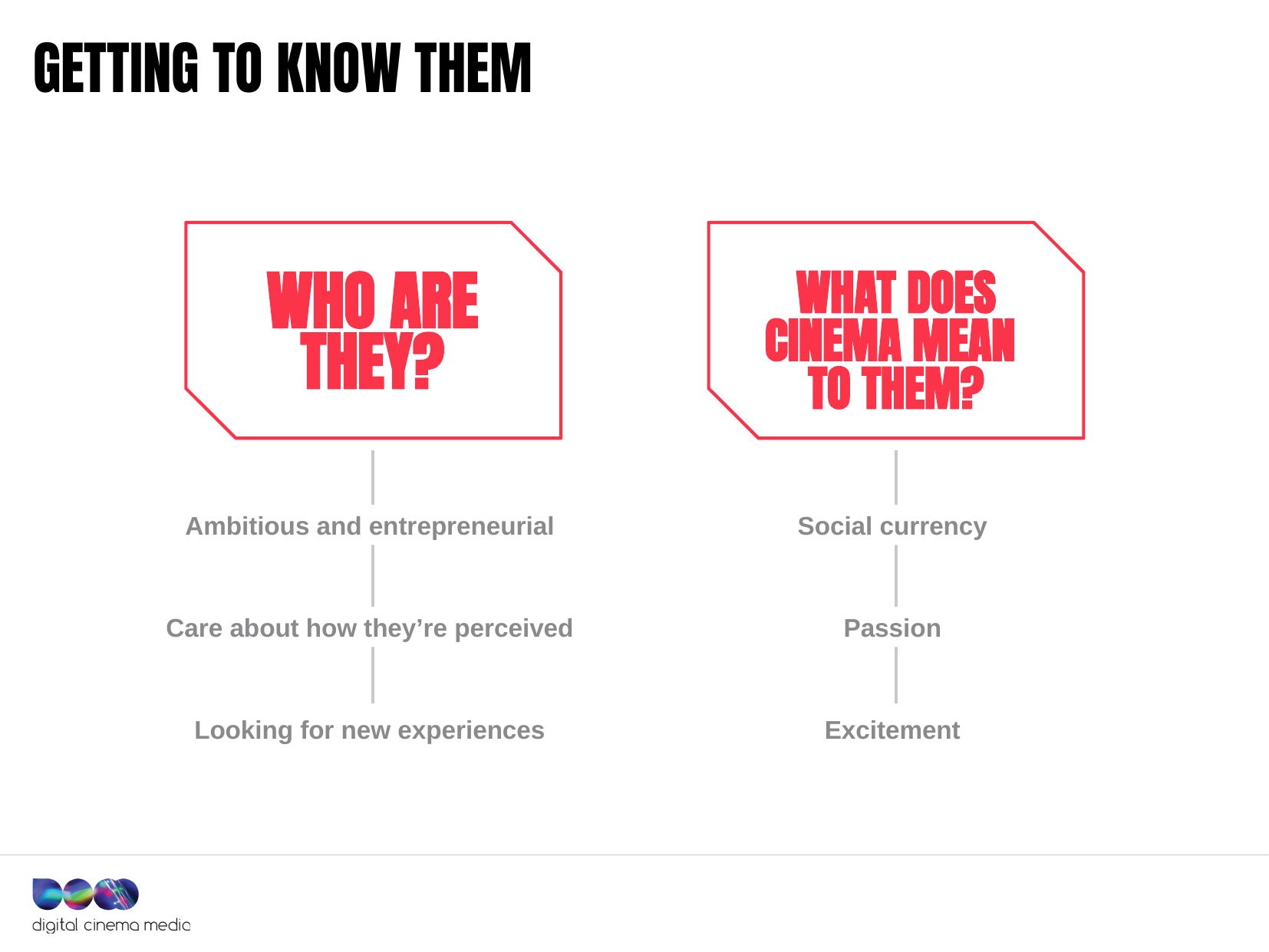

# GETTING TO KNOW THEM
Who are they?
What does
cinema mean
to them?
Social currency
Ambitious and entrepreneurial
Passion
Care about how they’re perceived
Excitement
Looking for new experiences